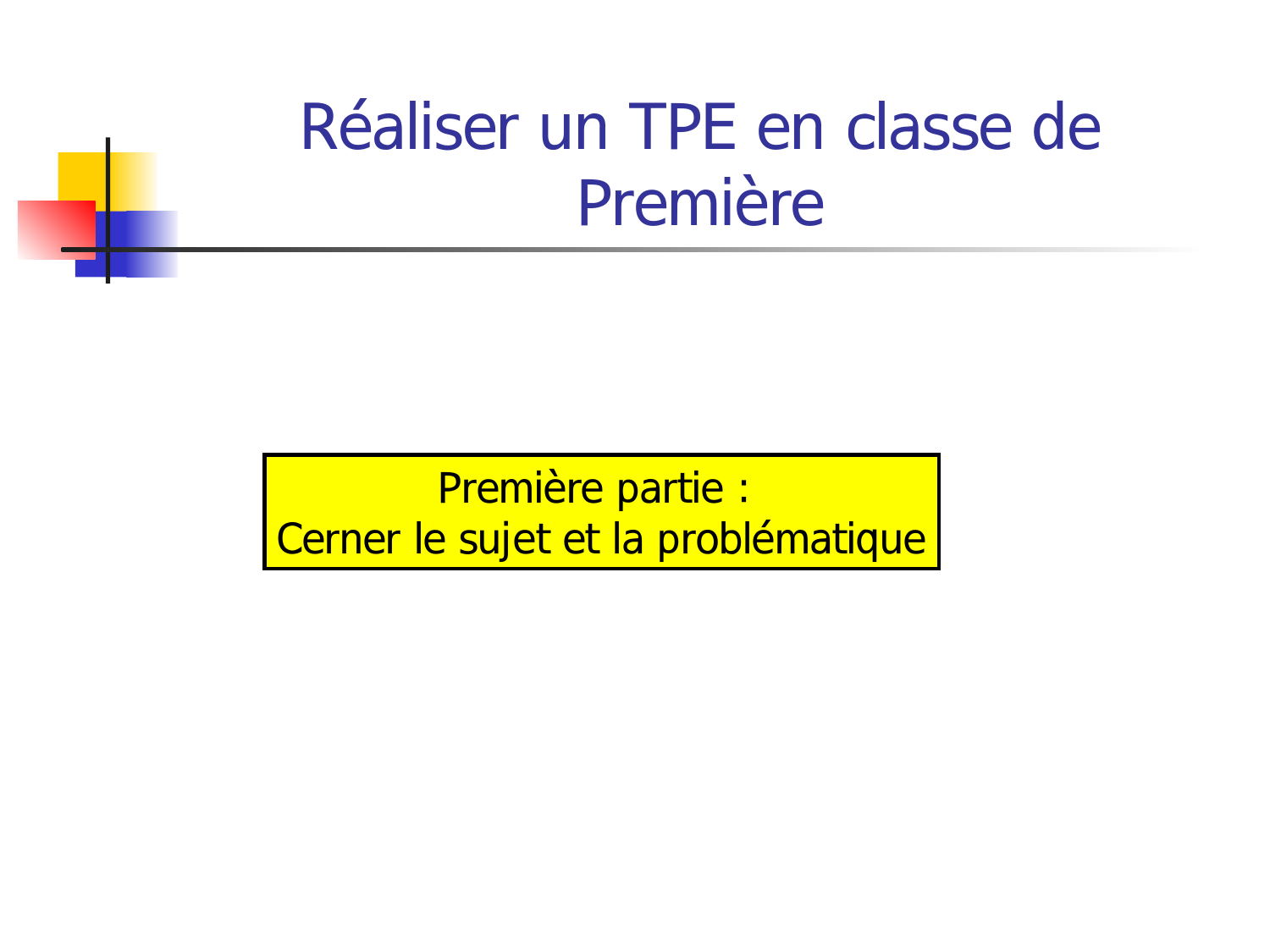

# Réaliser un TPE en classe de Première

Première partie :
Cerner le sujet et la problématique